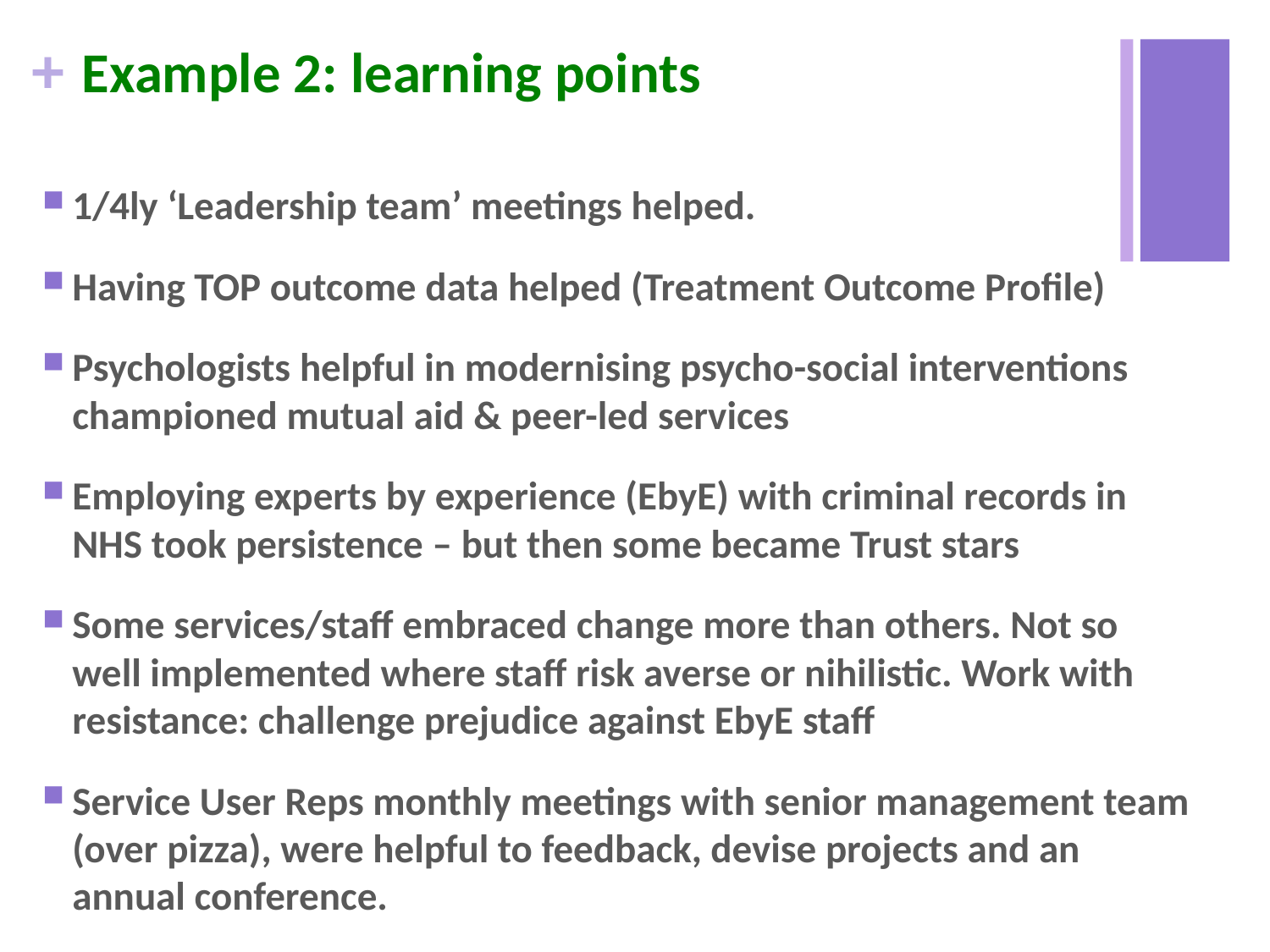

# Example 2: learning points
1/4ly ‘Leadership team’ meetings helped.
Having TOP outcome data helped (Treatment Outcome Profile)
Psychologists helpful in modernising psycho-social interventions  championed mutual aid & peer-led services
Employing experts by experience (EbyE) with criminal records in NHS took persistence – but then some became Trust stars
Some services/staff embraced change more than others. Not so well implemented where staff risk averse or nihilistic. Work with resistance: challenge prejudice against EbyE staff
Service User Reps monthly meetings with senior management team (over pizza), were helpful to feedback, devise projects and an annual conference.